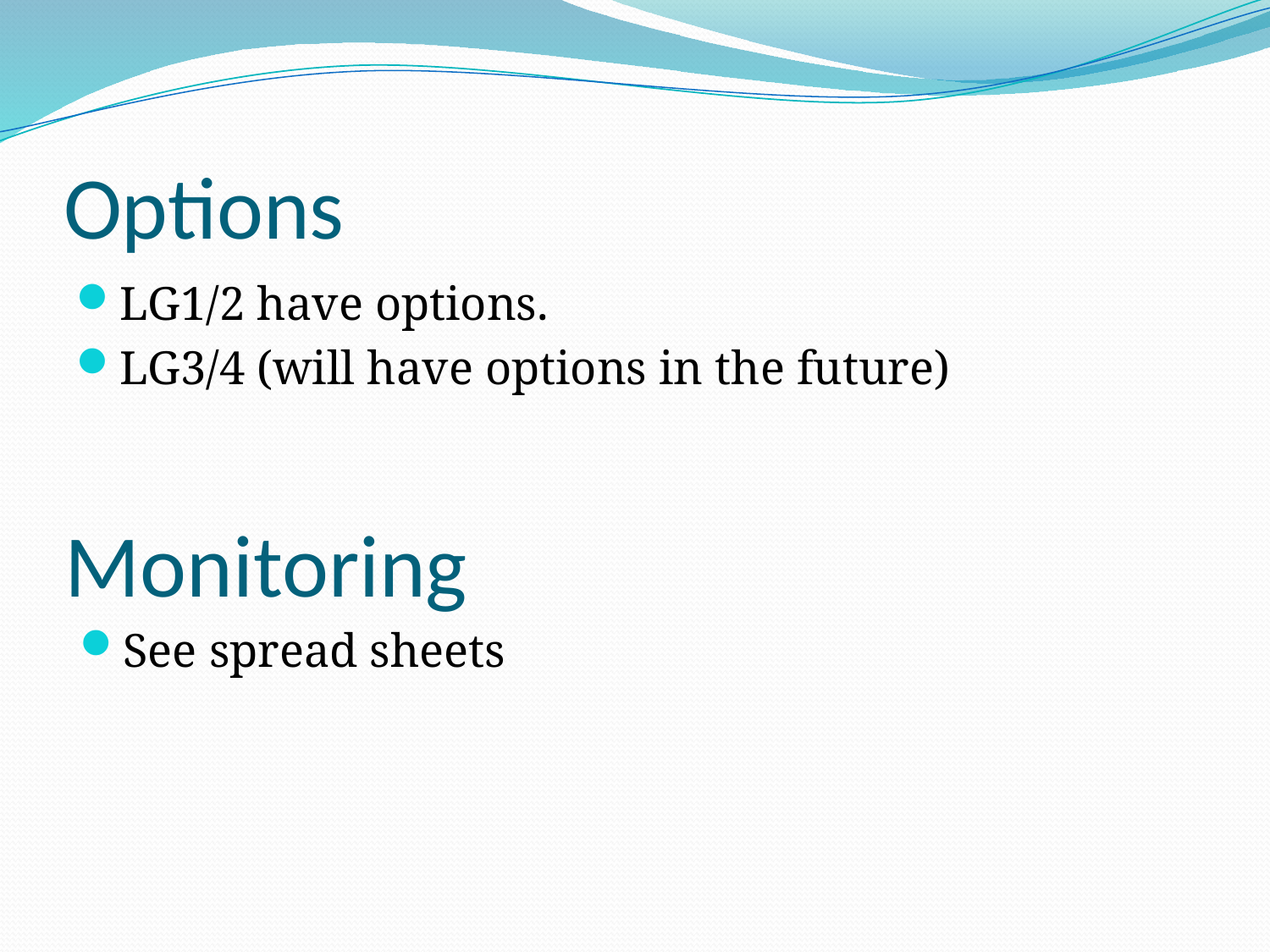

# Options
LG1/2 have options.
LG3/4 (will have options in the future)
Monitoring
See spread sheets